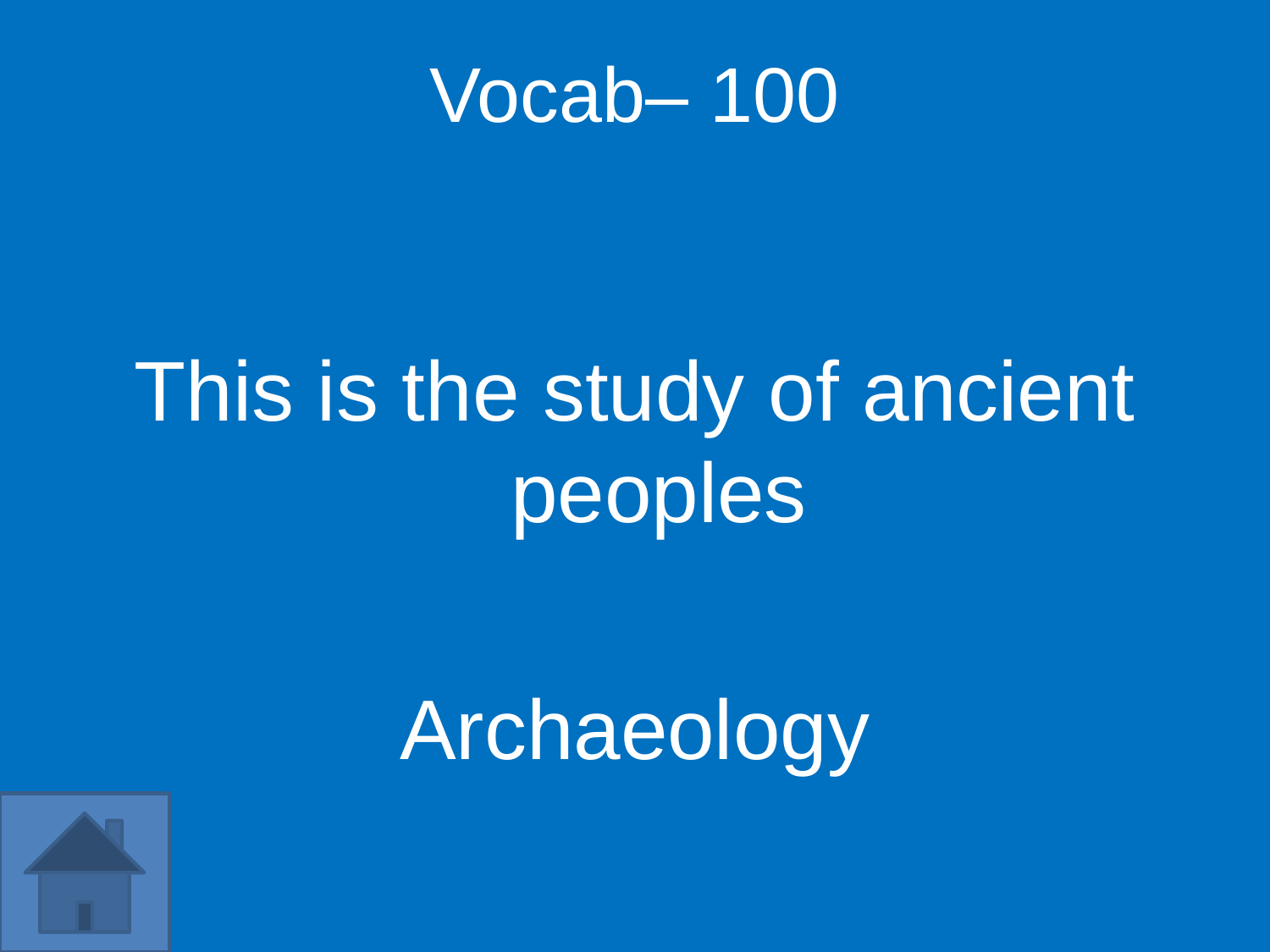

Vocab– 100

This is the study of ancient peoples

Archaeology